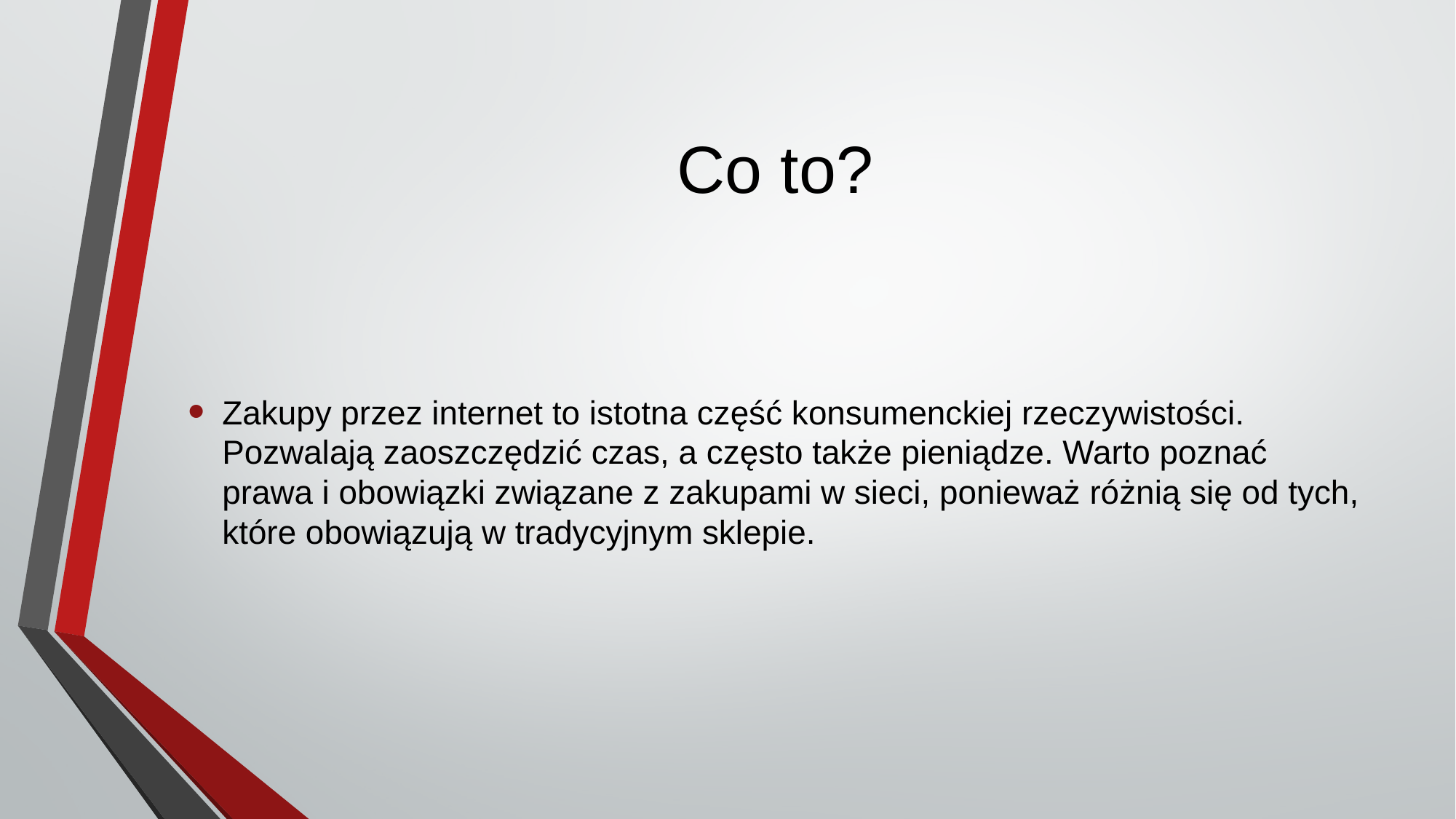

# Co to?
Zakupy przez internet to istotna część konsumenckiej rzeczywistości. Pozwalają zaoszczędzić czas, a często także pieniądze. Warto poznać prawa i obowiązki związane z zakupami w sieci, ponieważ różnią się od tych, które obowiązują w tradycyjnym sklepie.